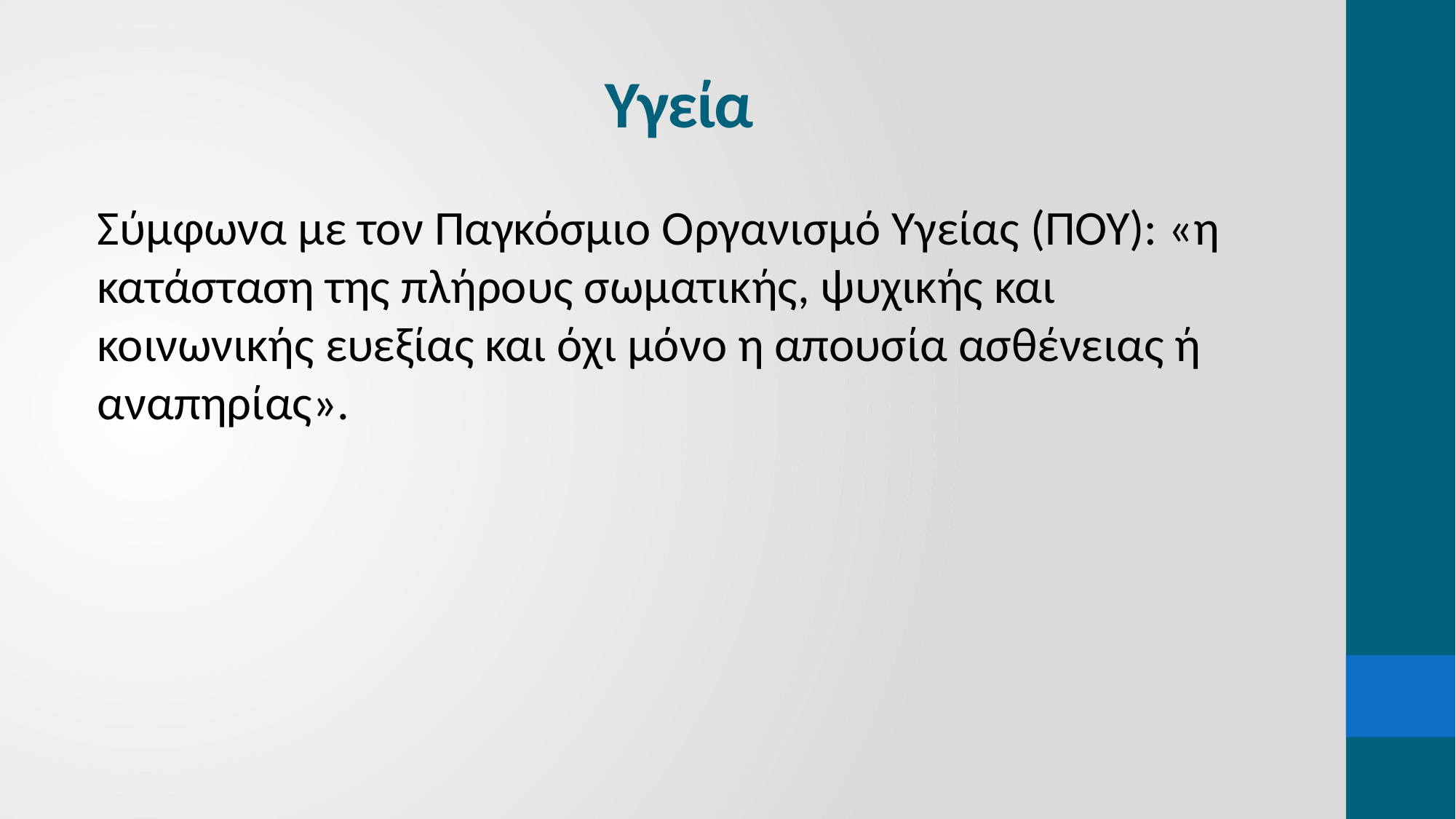

# Υγεία
Σύμφωνα με τον Παγκόσμιο Οργανισμό Υγείας (ΠΟΥ): «η κατάσταση της πλήρους σωματικής, ψυχικής και κοινωνικής ευεξίας και όχι μόνο η απουσία ασθένειας ή αναπηρίας».